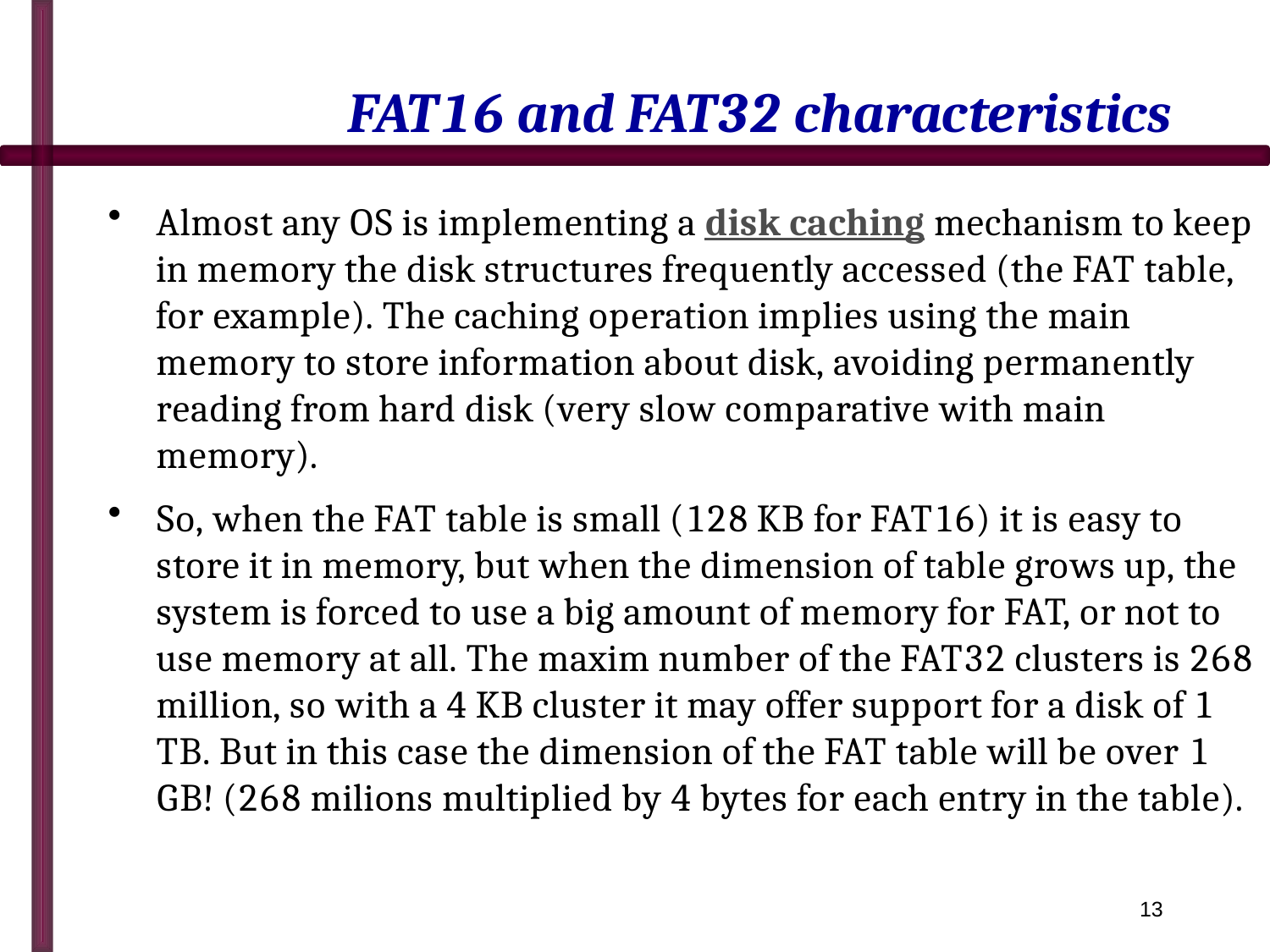

# FAT16 and FAT32 characteristics
Almost any OS is implementing a disk caching mechanism to keep in memory the disk structures frequently accessed (the FAT table, for example). The caching operation implies using the main memory to store information about disk, avoiding permanently reading from hard disk (very slow comparative with main memory).
So, when the FAT table is small (128 KB for FAT16) it is easy to store it in memory, but when the dimension of table grows up, the system is forced to use a big amount of memory for FAT, or not to use memory at all. The maxim number of the FAT32 clusters is 268 million, so with a 4 KB cluster it may offer support for a disk of 1 TB. But in this case the dimension of the FAT table will be over 1 GB! (268 milions multiplied by 4 bytes for each entry in the table).